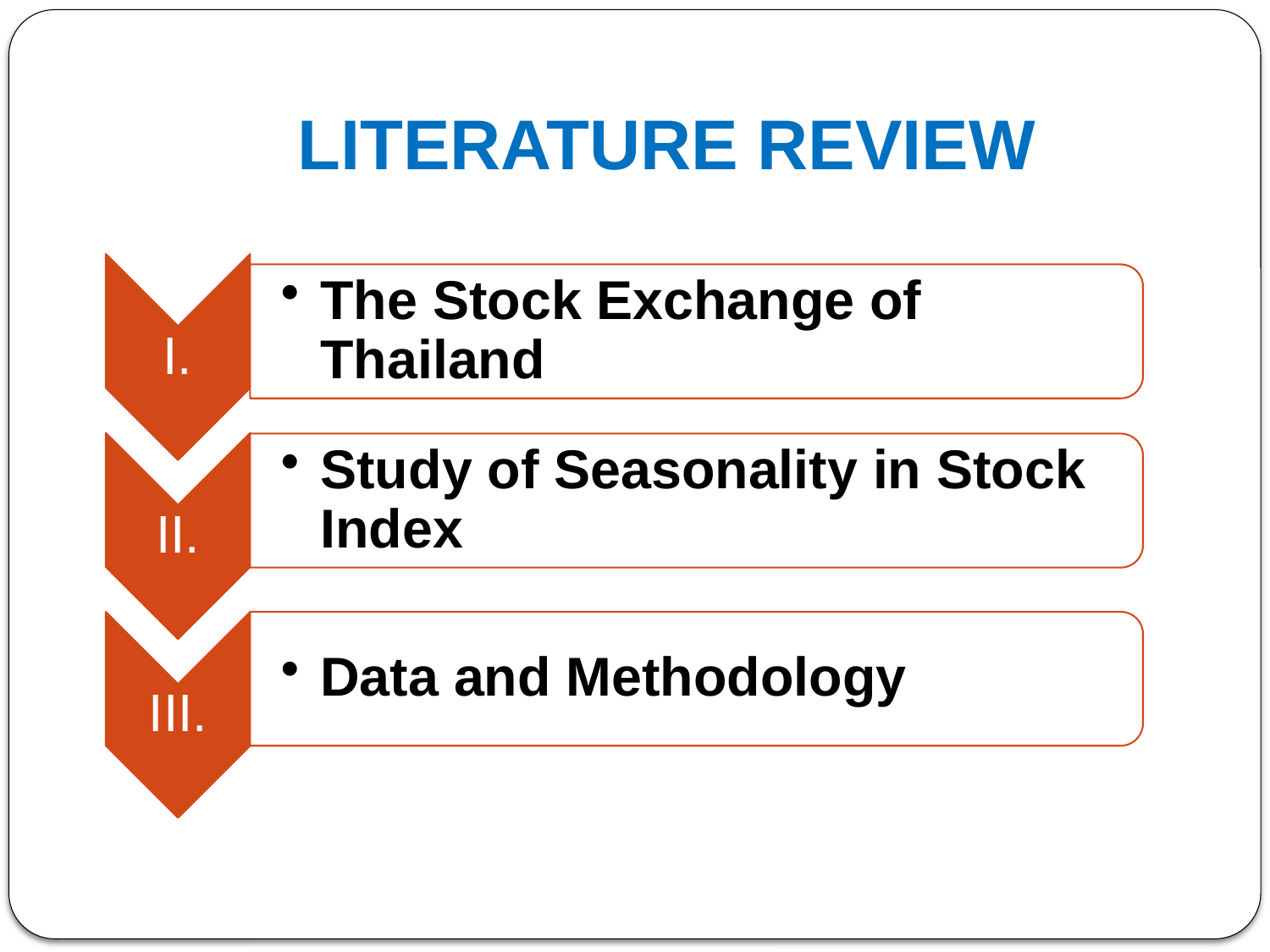

# LITERATURE REVIEW
I.
The Stock Exchange of  Thailand
II.
Study of Seasonality in Stock Index
III.
Data and Methodology